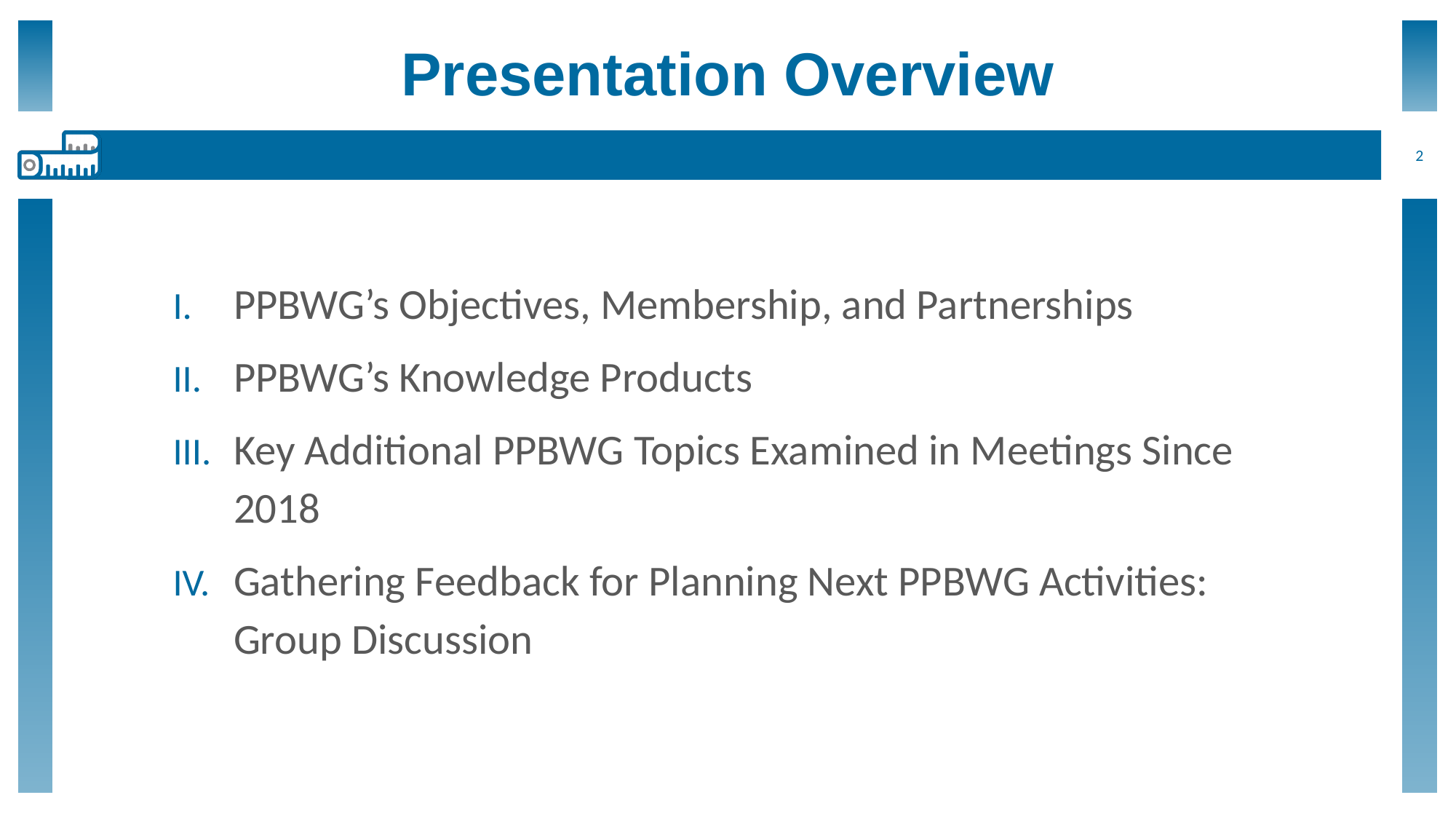

# Presentation Overview
2
PPBWG’s Objectives, Membership, and Partnerships
PPBWG’s Knowledge Products
Key Additional PPBWG Topics Examined in Meetings Since 2018
Gathering Feedback for Planning Next PPBWG Activities: Group Discussion